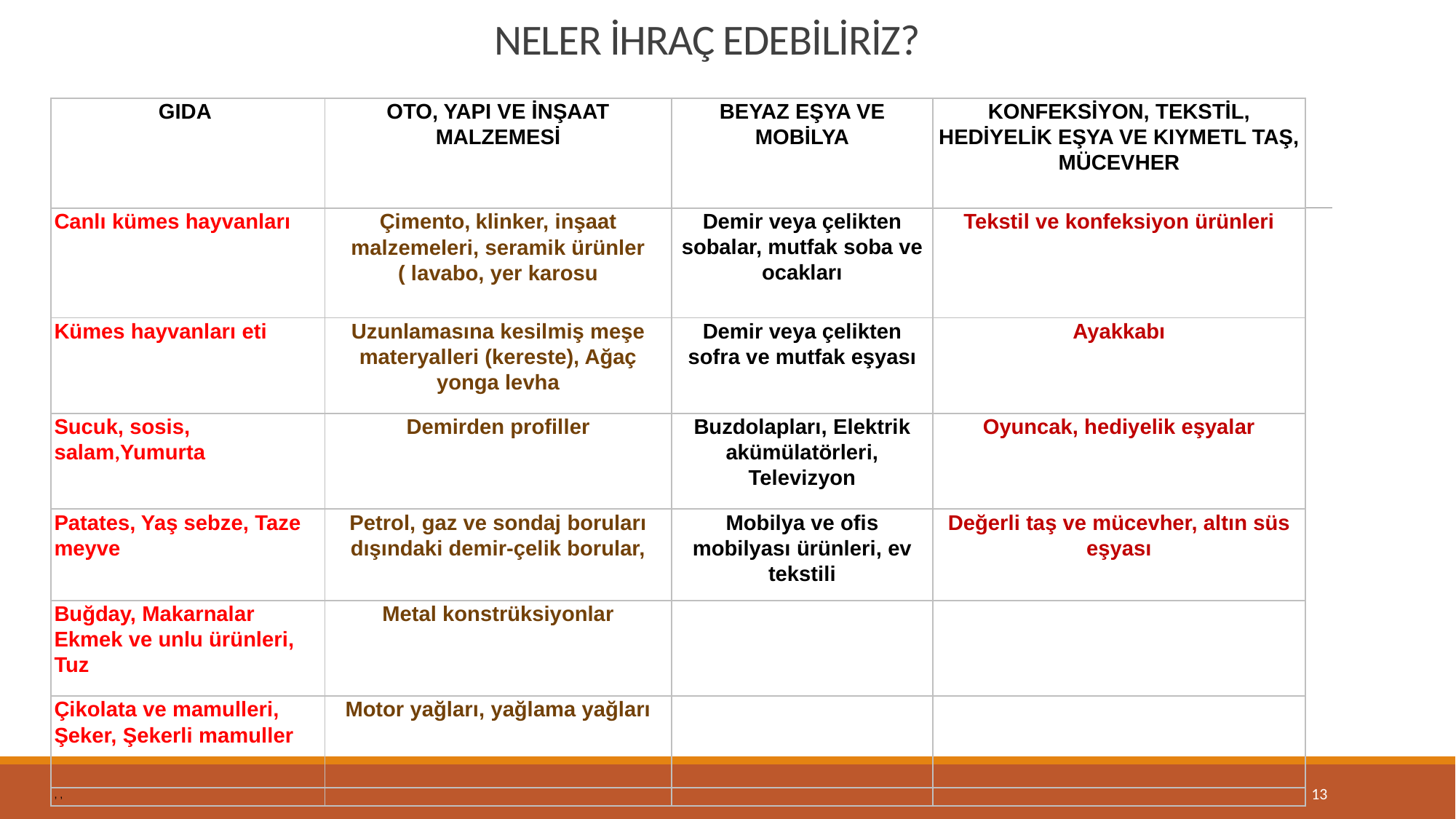

# NELER İHRAÇ EDEBİLİRİZ?
| GIDA | OTO, YAPI VE İNŞAAT MALZEMESİ | BEYAZ EŞYA VE MOBİLYA | KONFEKSİYON, TEKSTİL, HEDİYELİK EŞYA VE KIYMETL TAŞ, MÜCEVHER |
| --- | --- | --- | --- |
| Canlı kümes hayvanları | Çimento, klinker, inşaat malzemeleri, seramik ürünler ( lavabo, yer karosu | Demir veya çelikten sobalar, mutfak soba ve ocakları | Tekstil ve konfeksiyon ürünleri |
| Kümes hayvanları eti | Uzunlamasına kesilmiş meşe materyalleri (kereste), Ağaç yonga levha | Demir veya çelikten sofra ve mutfak eşyası | Ayakkabı |
| Sucuk, sosis, salam,Yumurta | Demirden profiller | Buzdolapları, Elektrik akümülatörleri, Televizyon | Oyuncak, hediyelik eşyalar |
| Patates, Yaş sebze, Taze meyve | Petrol, gaz ve sondaj boruları dışındaki demir-çelik borular, | Mobilya ve ofis mobilyası ürünleri, ev tekstili | Değerli taş ve mücevher, altın süs eşyası |
| Buğday, Makarnalar Ekmek ve unlu ürünleri, Tuz | Metal konstrüksiyonlar |  |  |
| Çikolata ve mamulleri, Şeker, Şekerli mamuller | Motor yağları, yağlama yağları |  |  |
| , , |  |  |  |
13